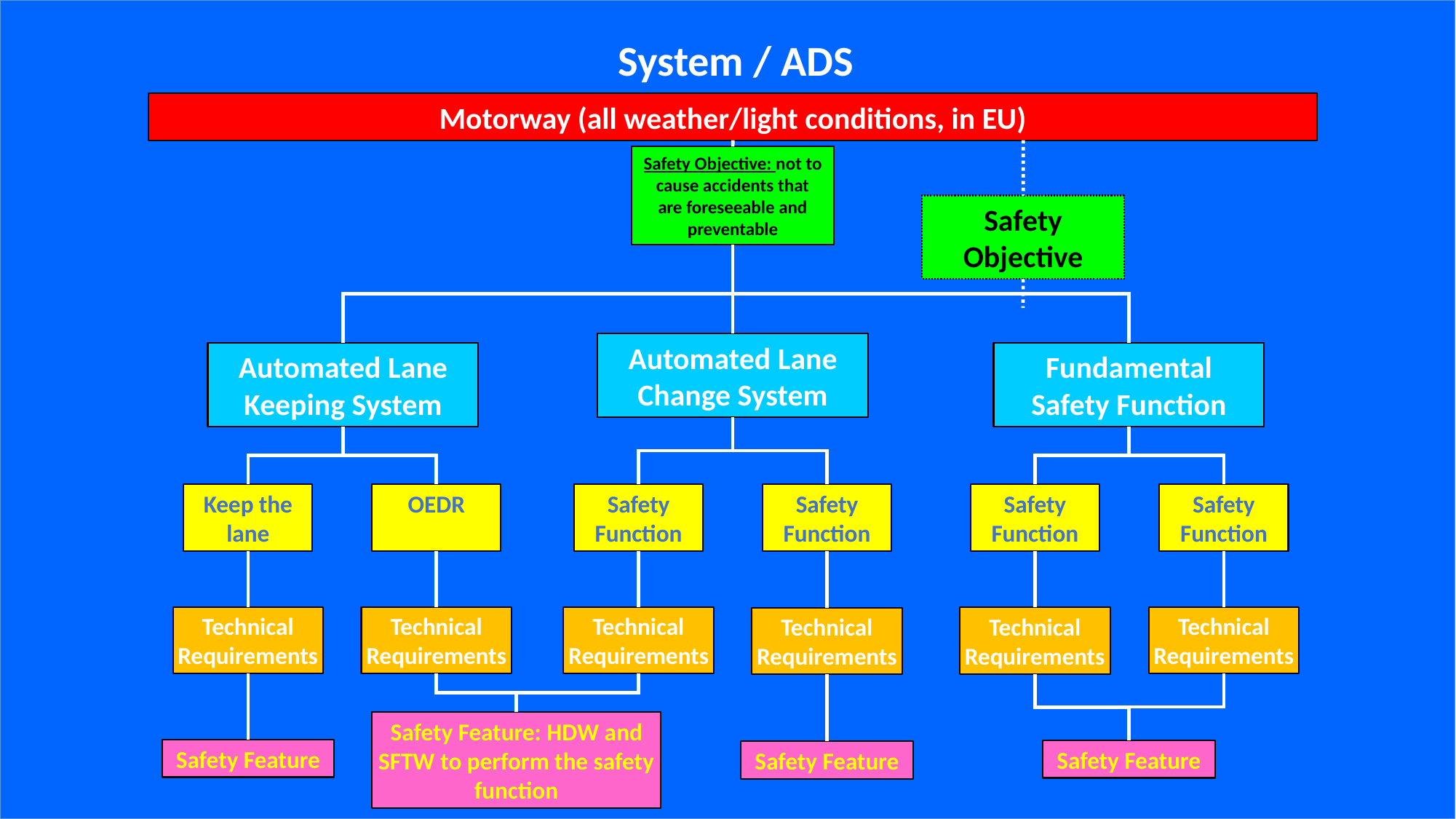

System / ADS
Motorway (all weather/light conditions, in EU)
Safety Objective: not to cause accidents that are foreseeable and preventable
Safety Objective
Automated Lane Change System
Automated Lane Keeping System
Fundamental Safety Function
Keep the lane
Safety Function
OEDR

Safety Function
Safety Function
Safety Function
Technical Requirements
Technical Requirements
Technical Requirements
Technical Requirements
Technical Requirements
Technical Requirements
Safety Feature: HDW and SFTW to perform the safety function
Safety Feature
Safety Feature
Safety Feature